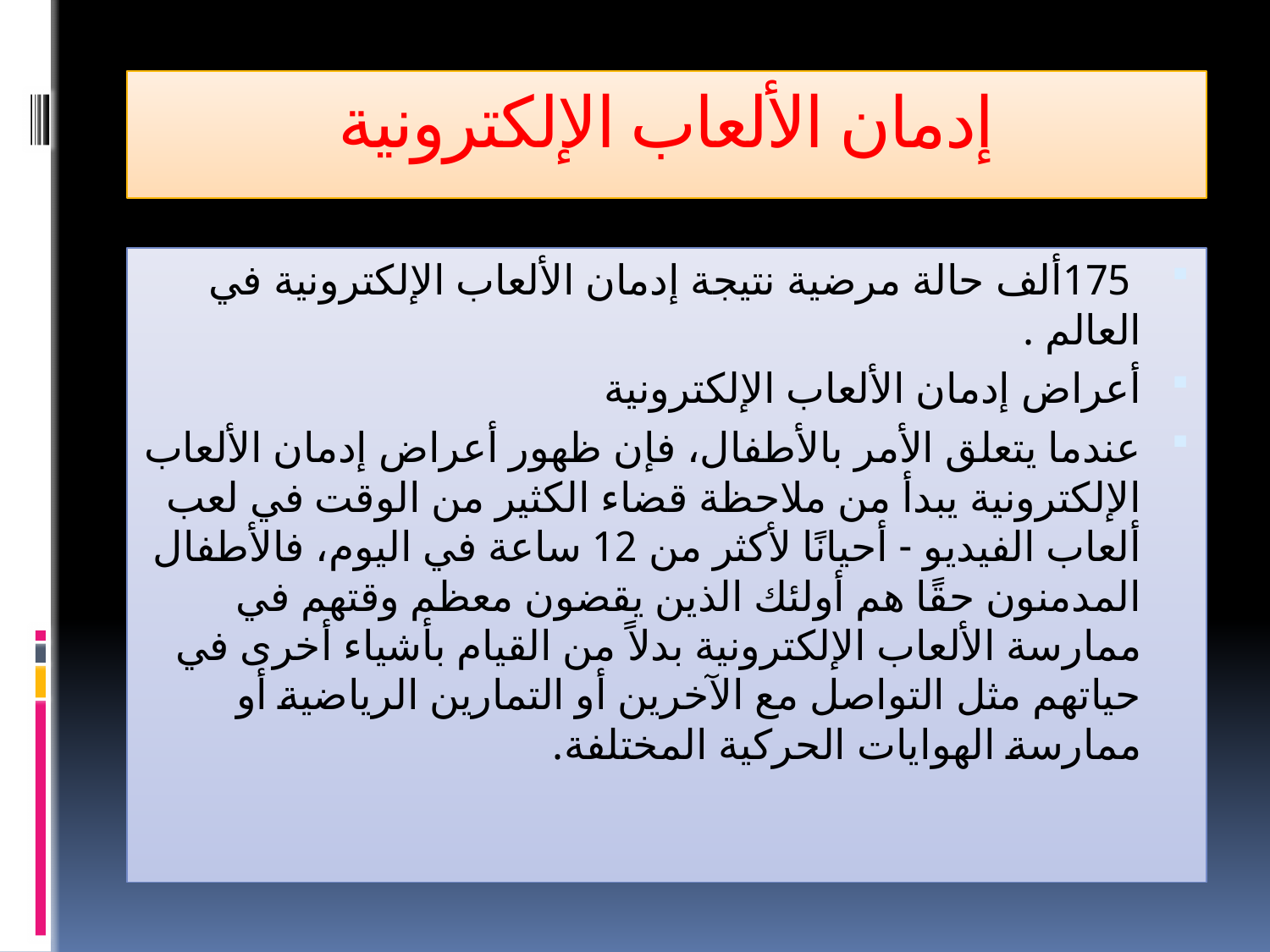

# إدمان الألعاب الإلكترونية
 175ألف حالة مرضية نتيجة إدمان الألعاب الإلكترونية في العالم .
أعراض إدمان الألعاب الإلكترونية
عندما يتعلق الأمر بالأطفال، فإن ظهور أعراض إدمان الألعاب الإلكترونية يبدأ من ملاحظة قضاء الكثير من الوقت في لعب ألعاب الفيديو - أحيانًا لأكثر من 12 ساعة في اليوم، فالأطفال المدمنون حقًا هم أولئك الذين يقضون معظم وقتهم في ممارسة الألعاب الإلكترونية بدلاً من القيام بأشياء أخرى في حياتهم مثل التواصل مع الآخرين أو التمارين الرياضية أو ممارسة الهوايات الحركية المختلفة.